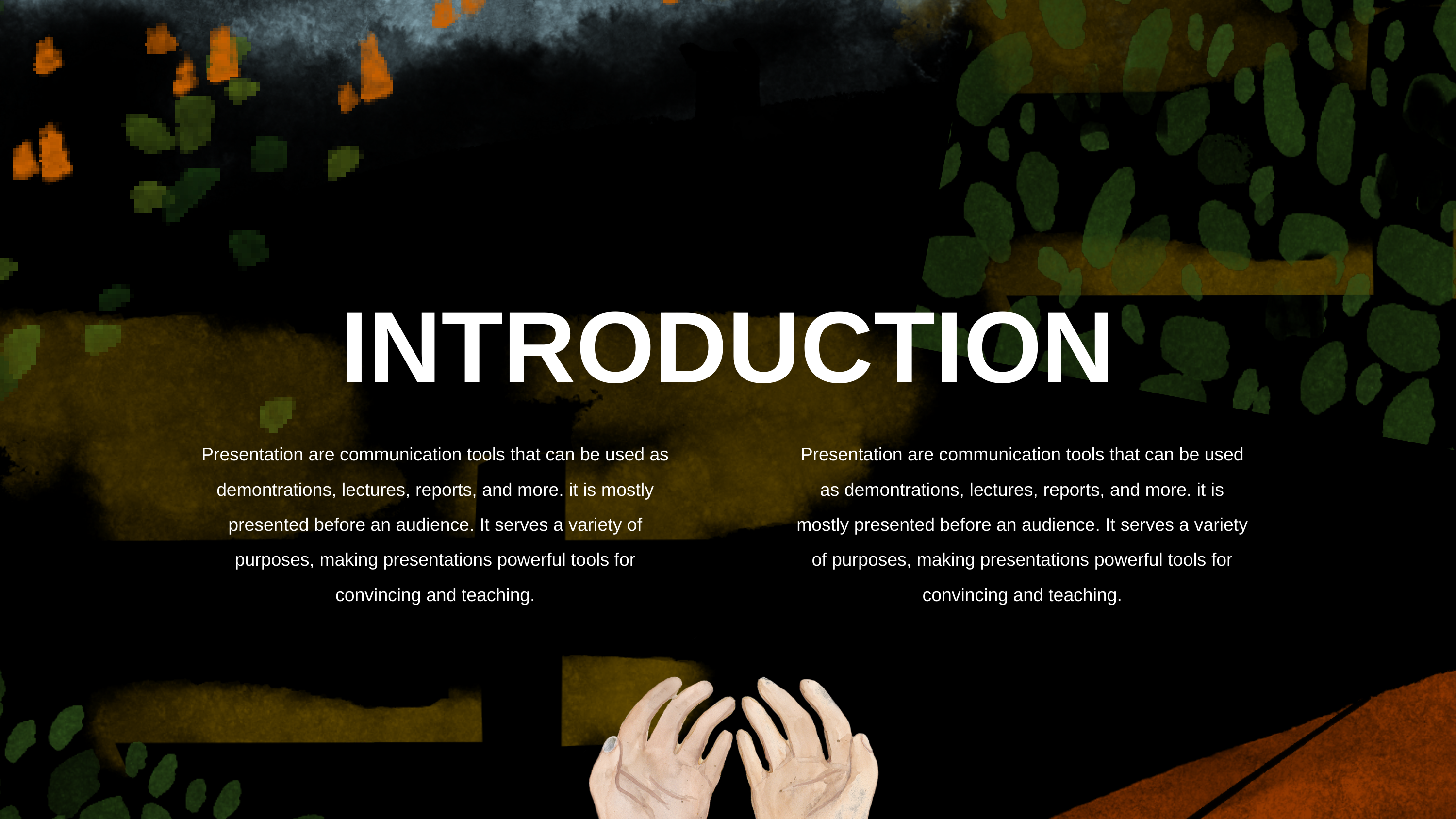

INTRODUCTION

Presentation are communication tools that can be used as demontrations, lectures, reports, and more. it is mostly presented before an audience. It serves a variety of purposes, making presentations powerful tools for convincing and teaching.
Presentation are communication tools that can be used as demontrations, lectures, reports, and more. it is mostly presented before an audience. It serves a variety of purposes, making presentations powerful tools for convincing and teaching.